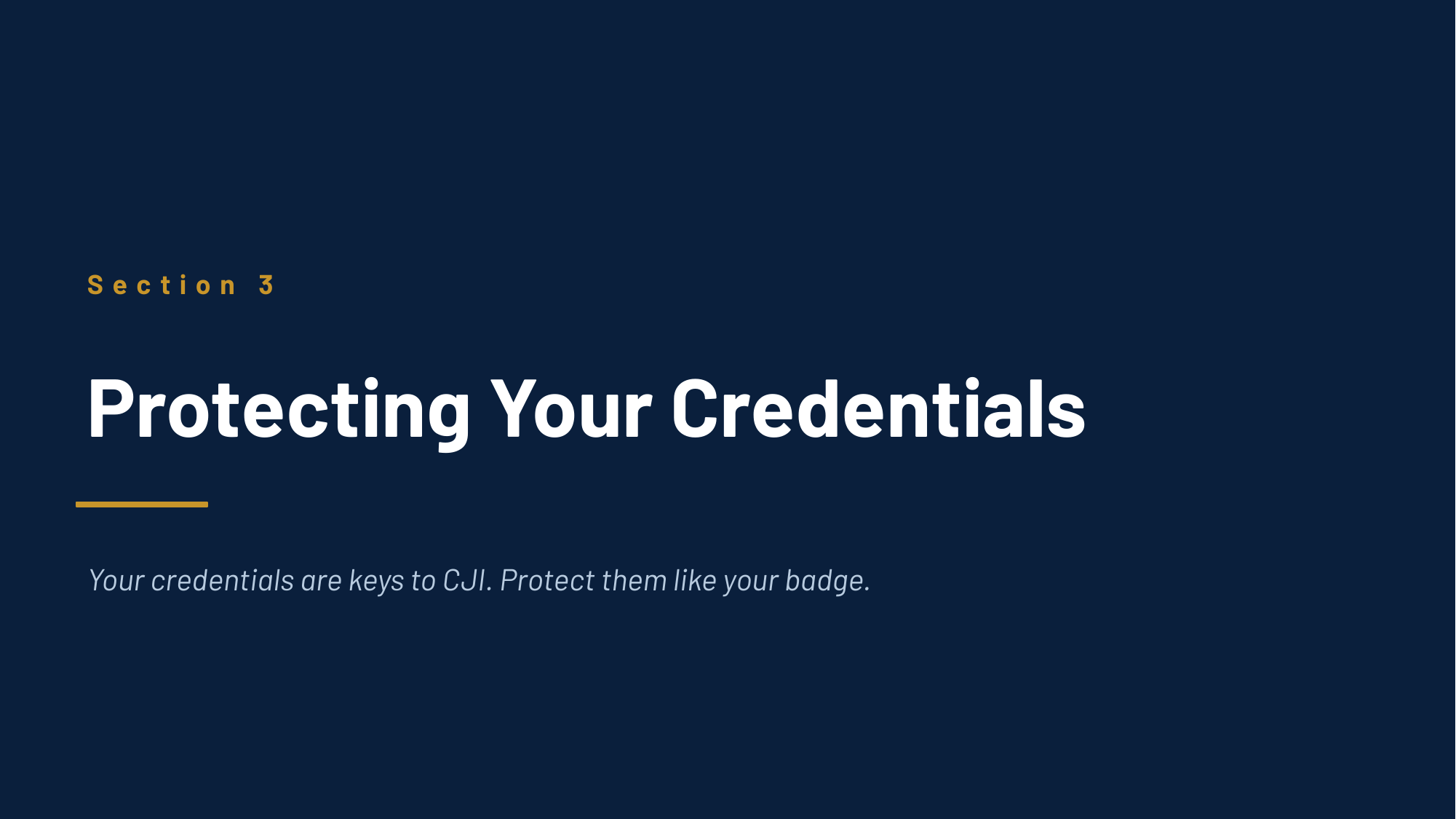

Section 3
Protecting Your Credentials

Your credentials are keys to CJI. Protect them like your badge.